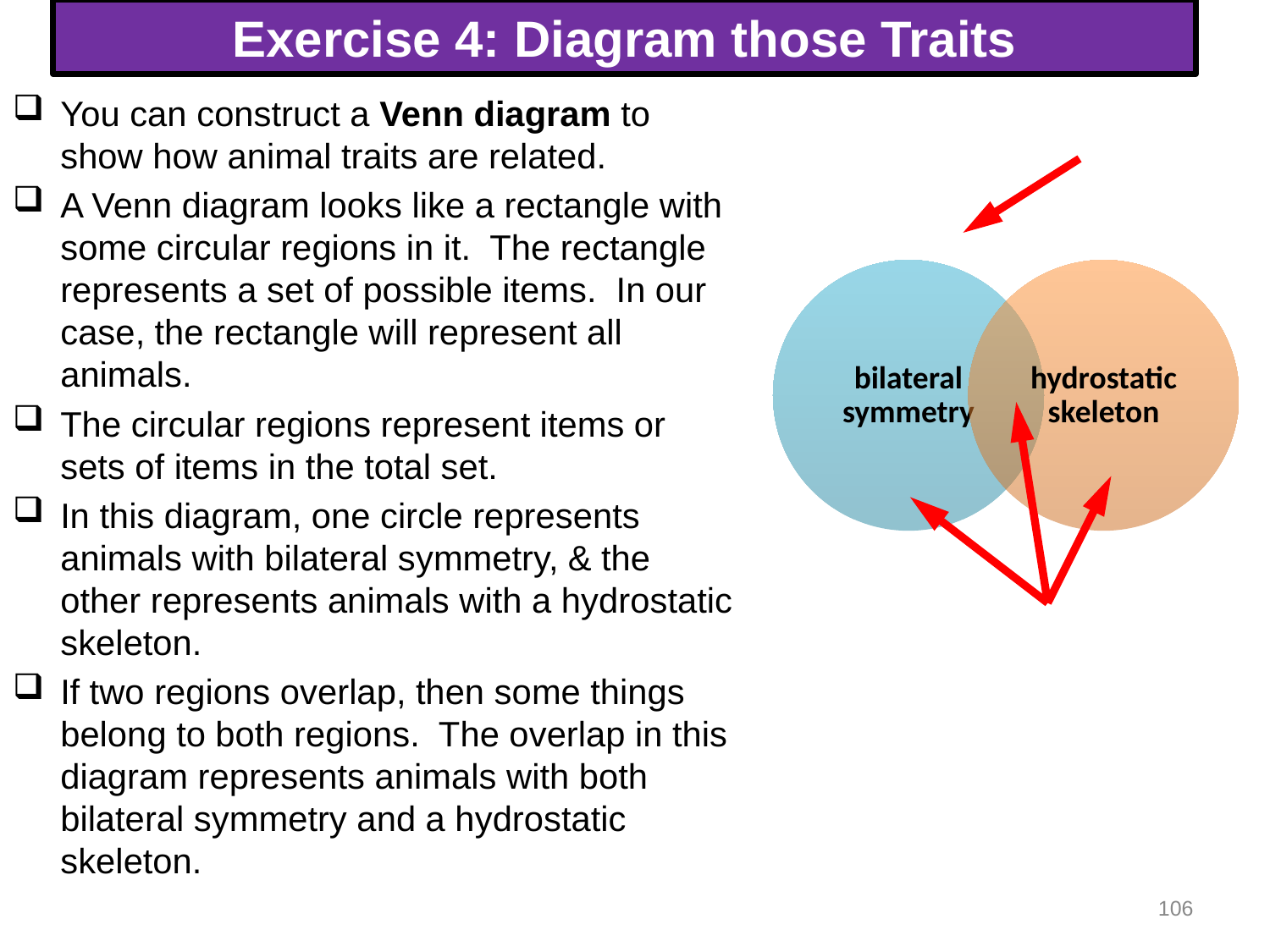

# Exercise 4: Diagram those Traits
You can construct a Venn diagram to show how animal traits are related.
A Venn diagram looks like a rectangle with some circular regions in it.  The rectangle represents a set of possible items.  In our case, the rectangle will represent all animals.
The circular regions represent items or sets of items in the total set.
In this diagram, one circle represents animals with bilateral symmetry, & the other represents animals with a hydrostatic skeleton.
If two regions overlap, then some things belong to both regions.  The overlap in this diagram represents animals with both bilateral symmetry and a hydrostatic skeleton.
bilateral symmetry
hydrostatic skeleton
106